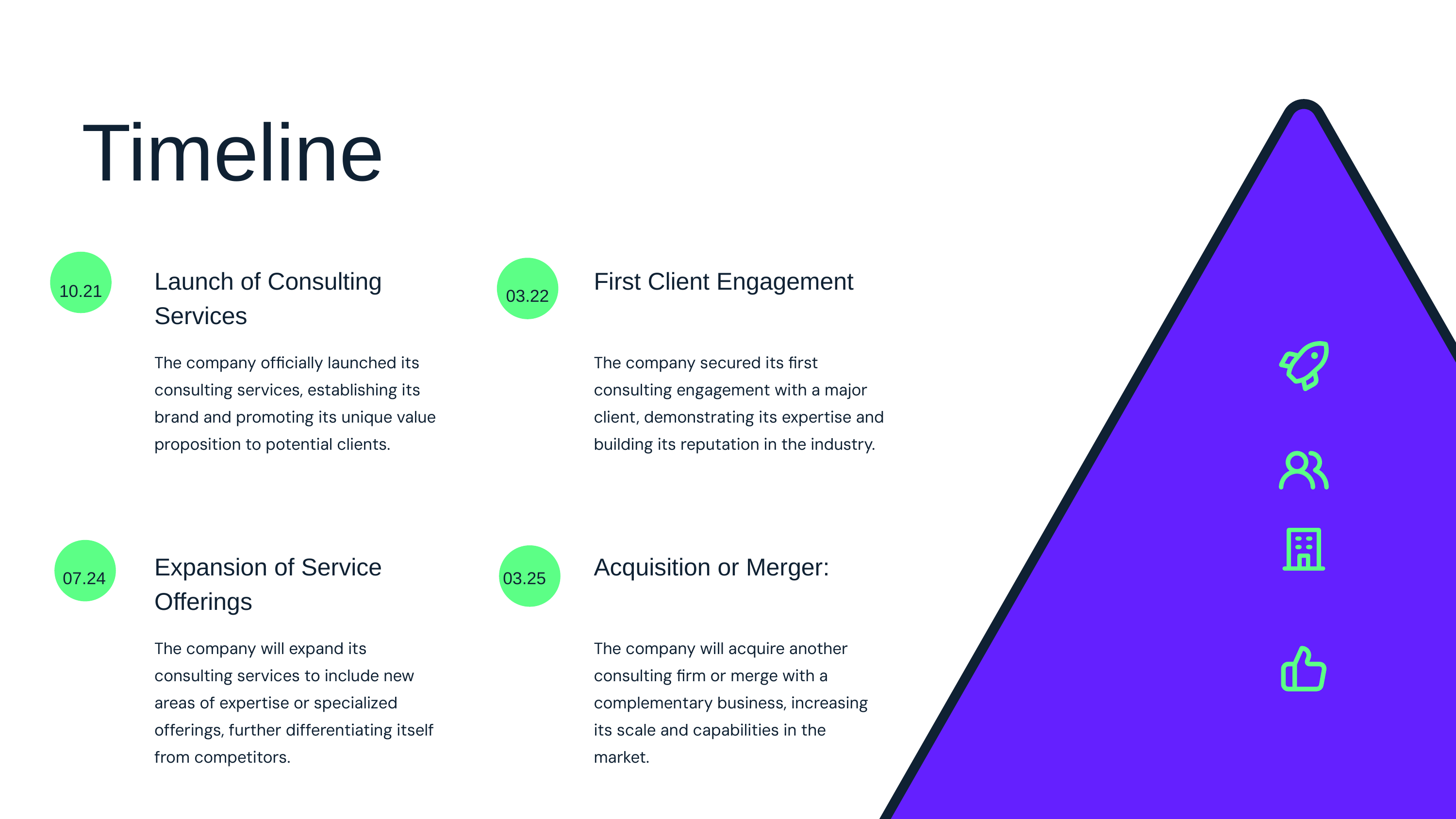

Timeline

Launch of Consulting Services
First Client Engagement
10.21
03.22

The company officially launched its consulting services, establishing its brand and promoting its unique value proposition to potential clients.
The company secured its first consulting engagement with a major client, demonstrating its expertise and building its reputation in the industry.

Expansion of Service Offerings

Acquisition or Merger:
07.24
03.25
The company will expand its consulting services to include new areas of expertise or specialized offerings, further differentiating itself from competitors.
The company will acquire another consulting firm or merge with a complementary business, increasing its scale and capabilities in the market.